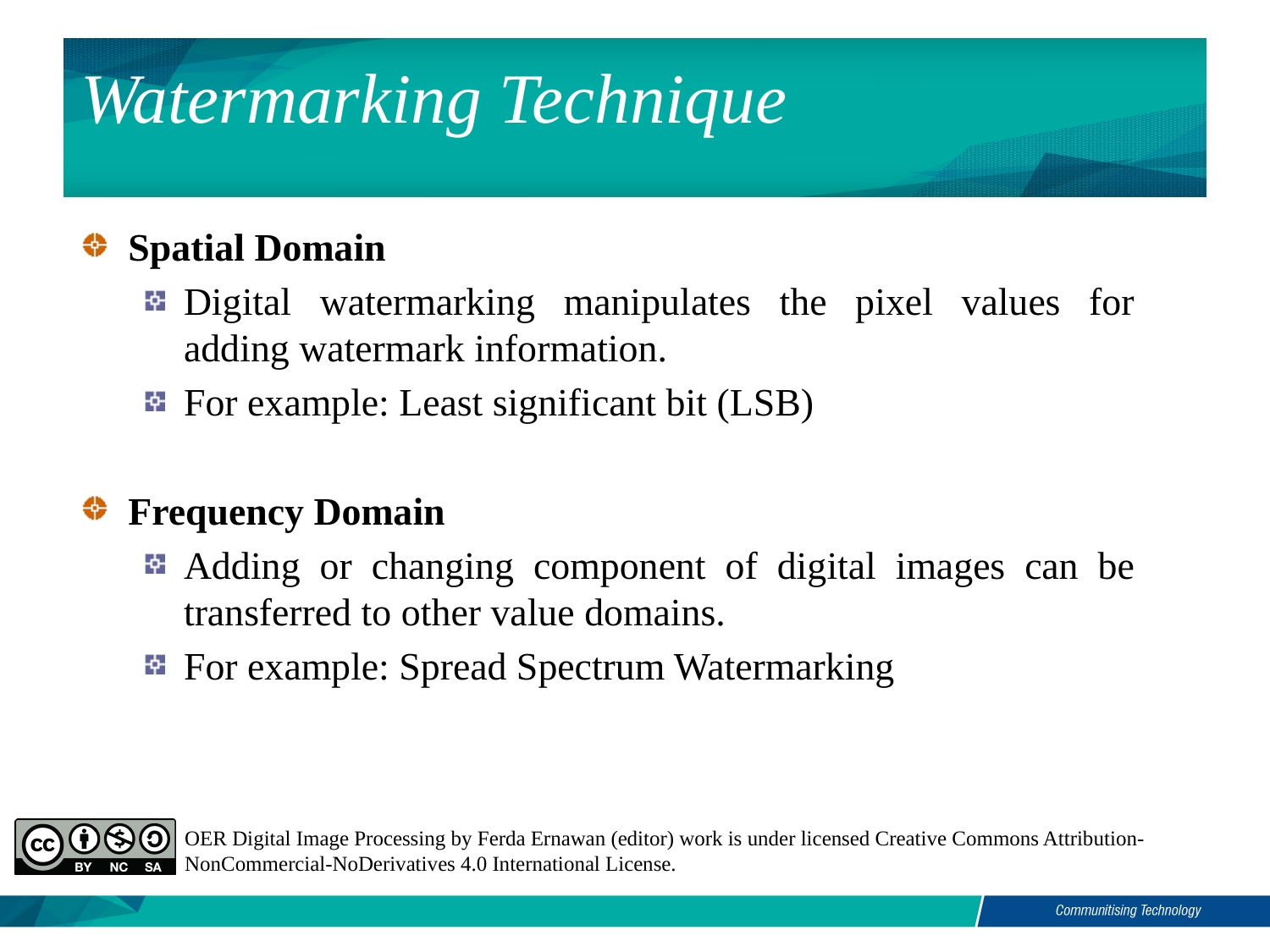

Watermarking Technique
Spatial Domain
Digital watermarking manipulates the pixel values for adding watermark information.
For example: Least significant bit (LSB)

Frequency Domain
Adding or changing component of digital images can be transferred to other value domains.
For example: Spread Spectrum Watermarking